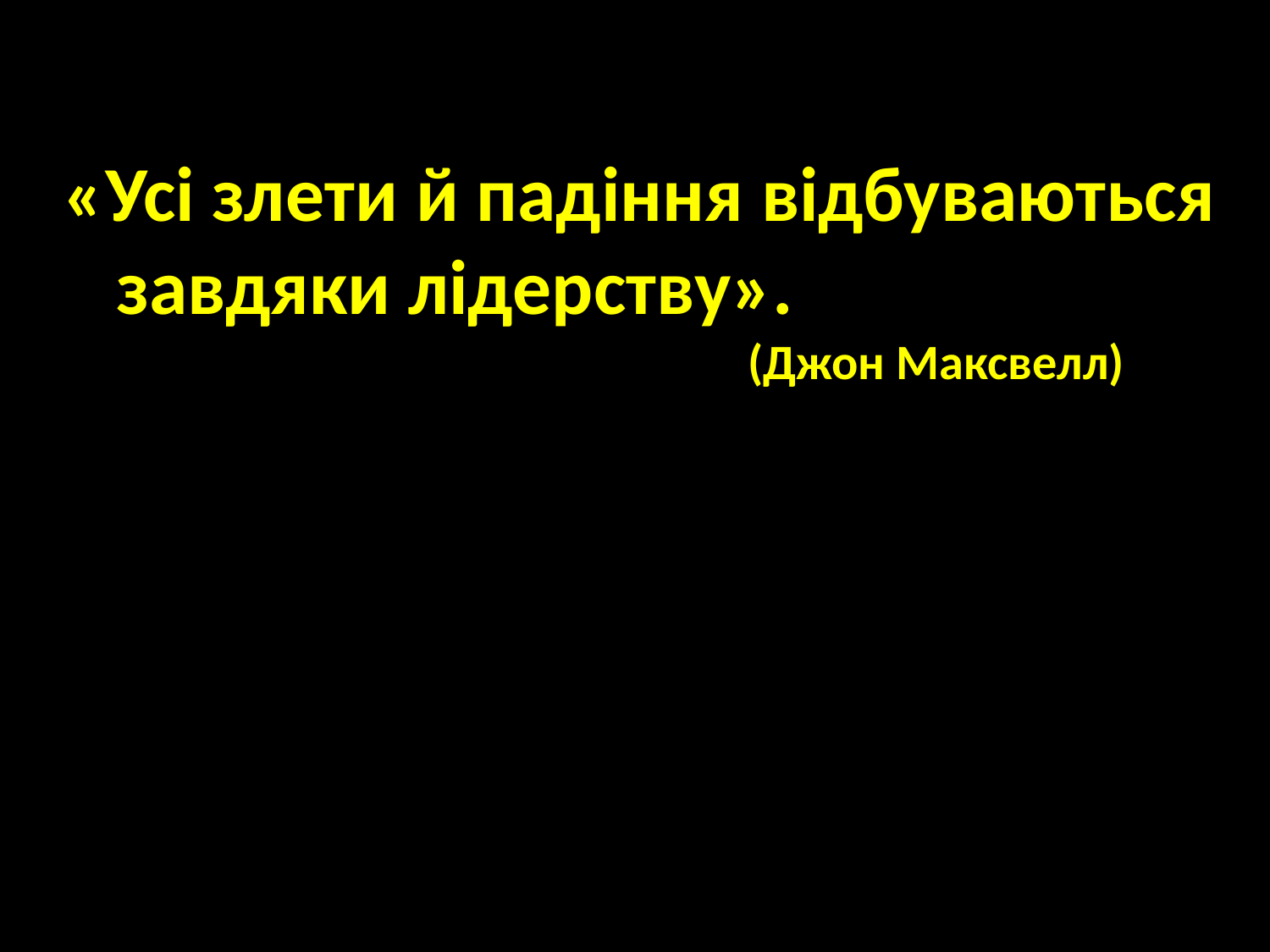

«Усі злети й падіння відбуваються
   завдяки лідерству».
                                                             (Джон Максвелл)